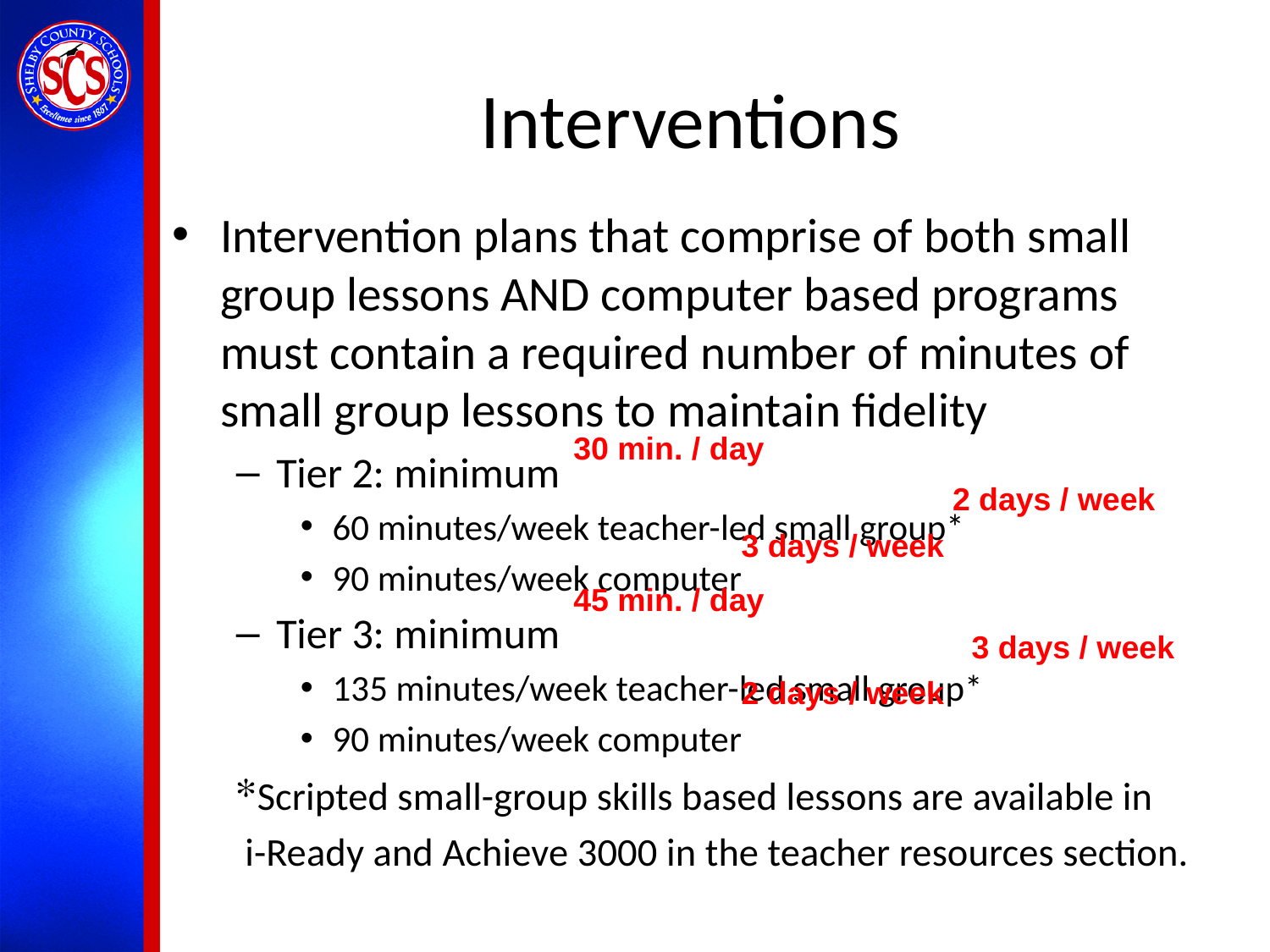

# Interventions
Intervention plans that comprise of both small group lessons AND computer based programs must contain a required number of minutes of small group lessons to maintain fidelity
Tier 2: minimum
60 minutes/week teacher-led small group*
90 minutes/week computer
Tier 3: minimum
135 minutes/week teacher-led small group*
90 minutes/week computer
*Scripted small-group skills based lessons are available in
 i-Ready and Achieve 3000 in the teacher resources section.

30 min. / day
2 days / week
3 days / week
45 min. / day
3 days / week
2 days / week